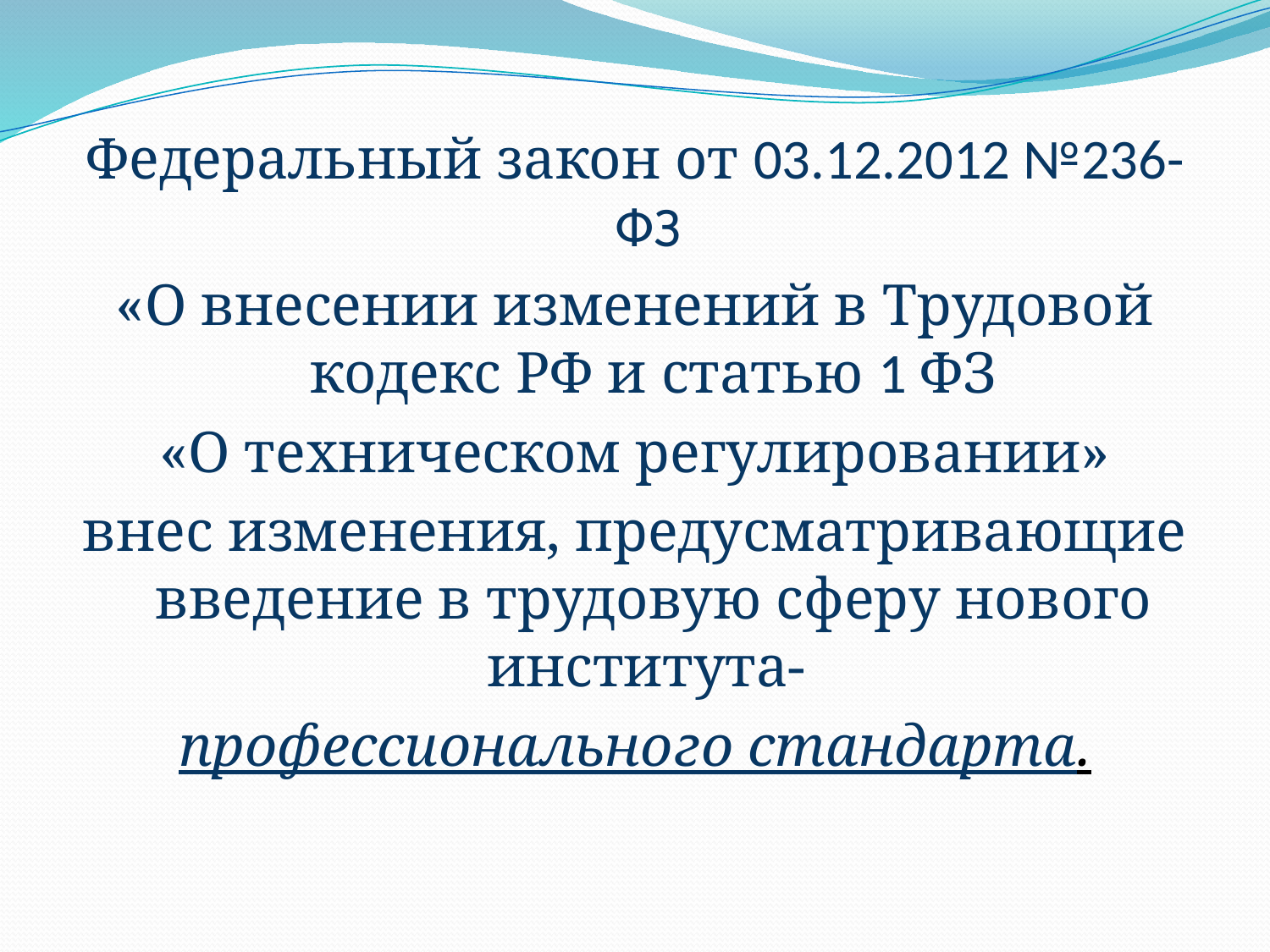

Федеральный закон от 03.12.2012 №236-ФЗ
«О внесении изменений в Трудовой кодекс РФ и статью 1 ФЗ
 «О техническом регулировании»
внес изменения, предусматривающие введение в трудовую сферу нового института-
профессионального стандарта.